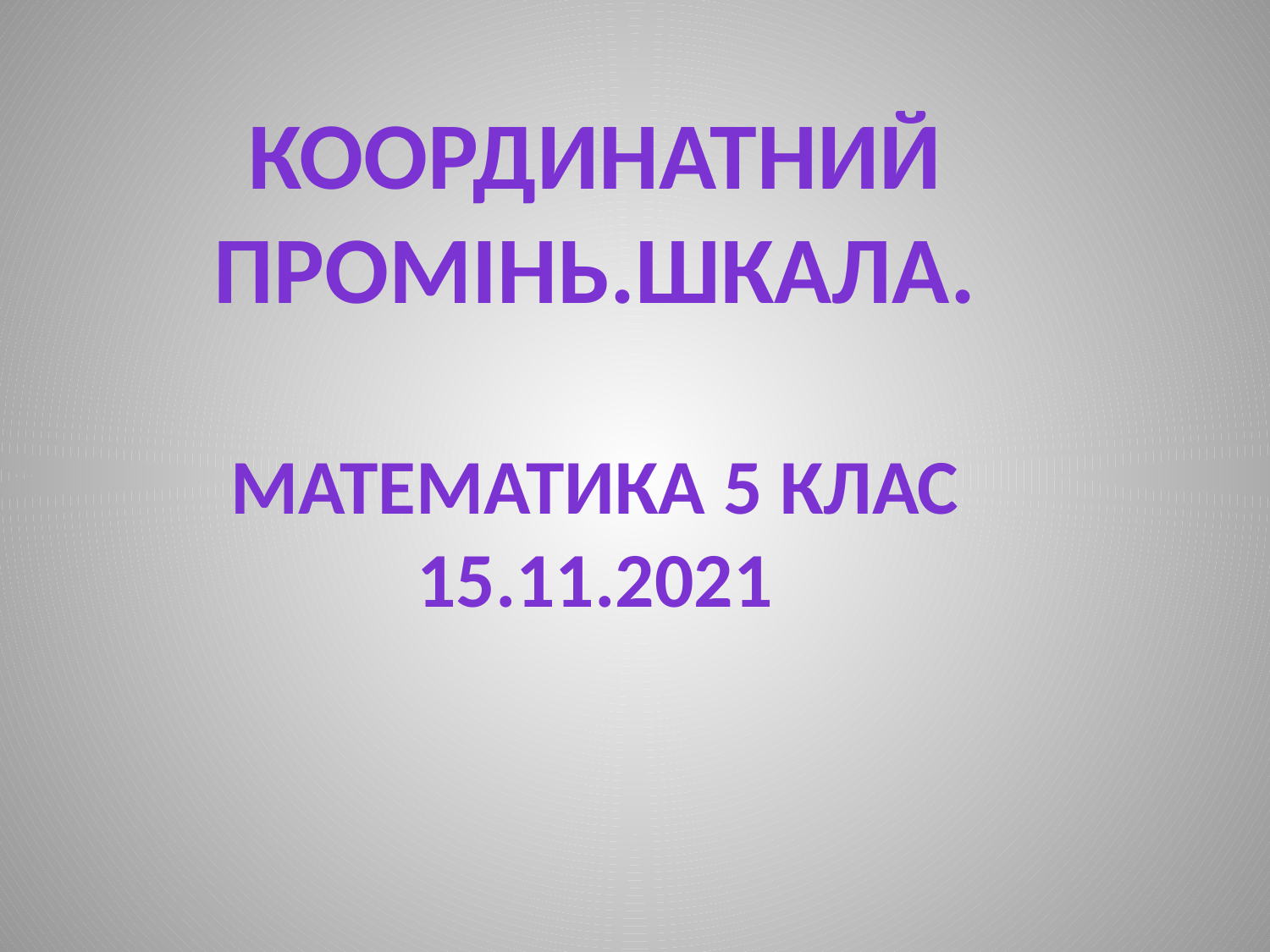

# КООРДИНАТНИЙ ПРОМІНЬ.Шкала. Математика 5 клас 15.11.2021